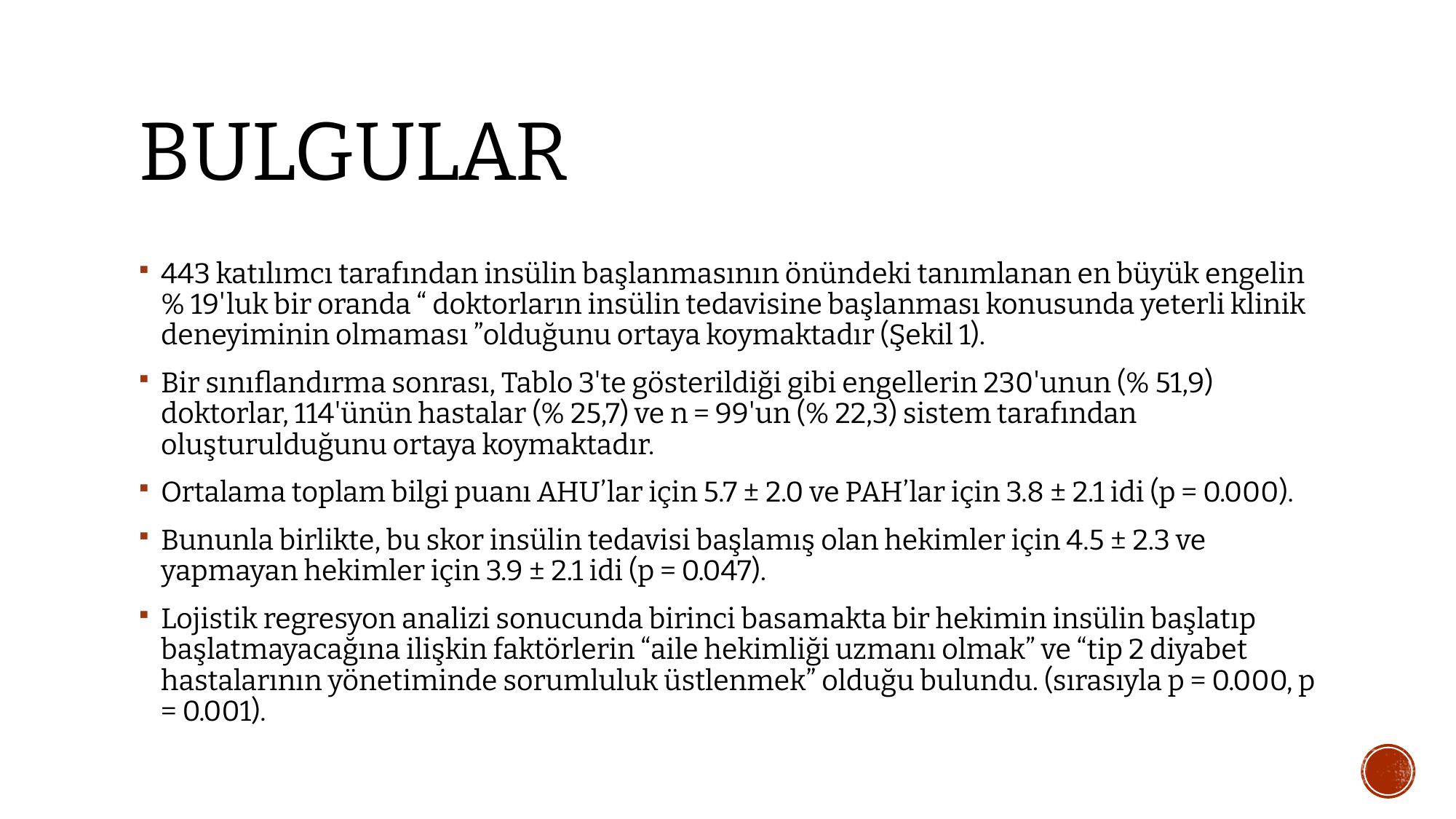

# BULGULAR
443 katılımcı tarafından insülin başlanmasının önündeki tanımlanan en büyük engelin % 19'luk bir oranda “ doktorların insülin tedavisine başlanması konusunda yeterli klinik deneyiminin olmaması ”olduğunu ortaya koymaktadır (Şekil 1).
Bir sınıflandırma sonrası, Tablo 3'te gösterildiği gibi engellerin 230'unun (% 51,9) doktorlar, 114'ünün hastalar (% 25,7) ve n = 99'un (% 22,3) sistem tarafından oluşturulduğunu ortaya koymaktadır.
Ortalama toplam bilgi puanı AHU’lar için 5.7 ± 2.0 ve PAH’lar için 3.8 ± 2.1 idi (p = 0.000).
Bununla birlikte, bu skor insülin tedavisi başlamış olan hekimler için 4.5 ± 2.3 ve yapmayan hekimler için 3.9 ± 2.1 idi (p = 0.047).
Lojistik regresyon analizi sonucunda birinci basamakta bir hekimin insülin başlatıp başlatmayacağına ilişkin faktörlerin “aile hekimliği uzmanı olmak” ve “tip 2 diyabet hastalarının yönetiminde sorumluluk üstlenmek” olduğu bulundu. (sırasıyla p = 0.000, p = 0.001).